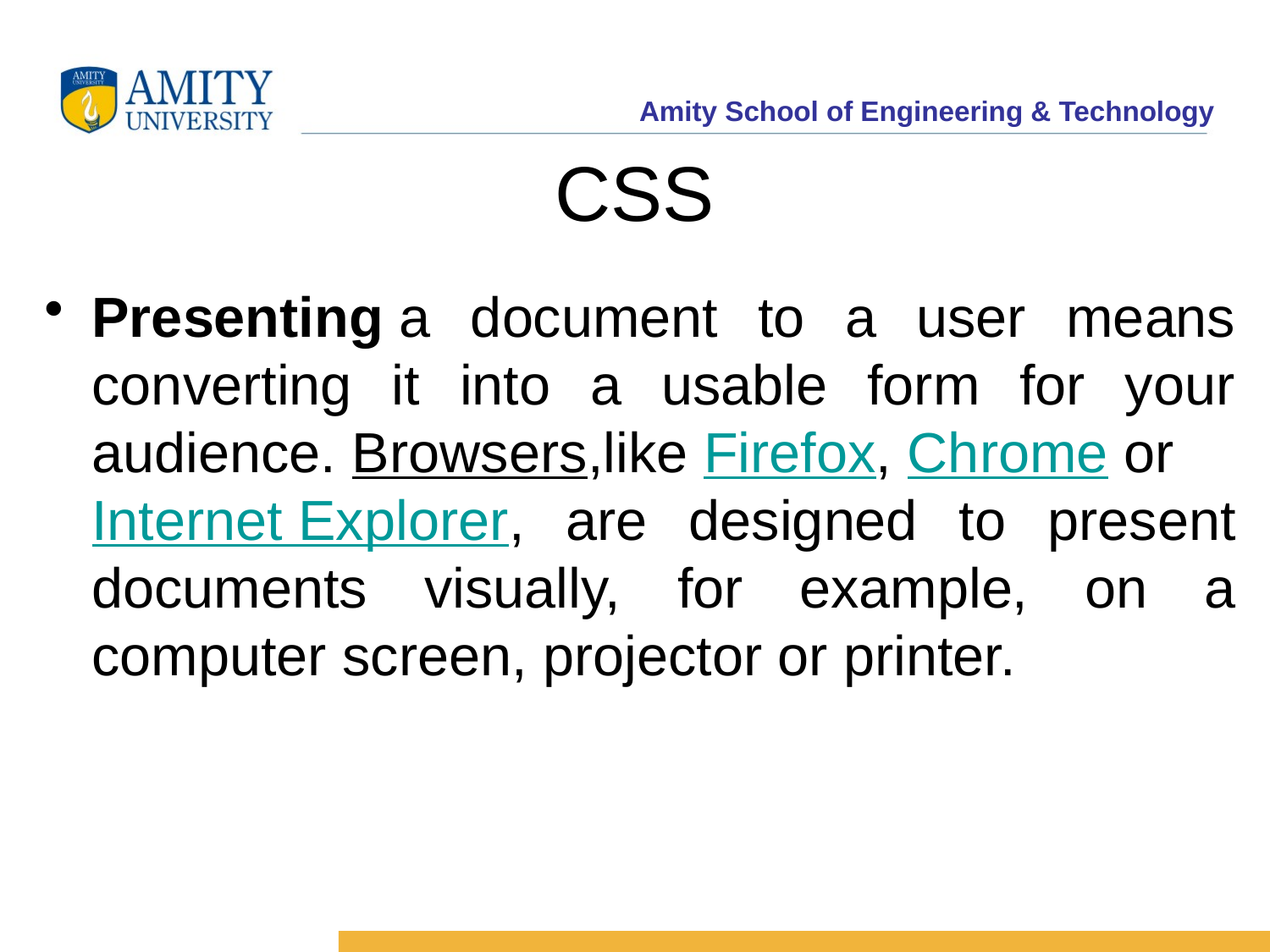

# CSS
Presenting a document to a user means converting it into a usable form for your audience. Browsers,like Firefox, Chrome or Internet Explorer, are designed to present documents visually, for example, on a computer screen, projector or printer.